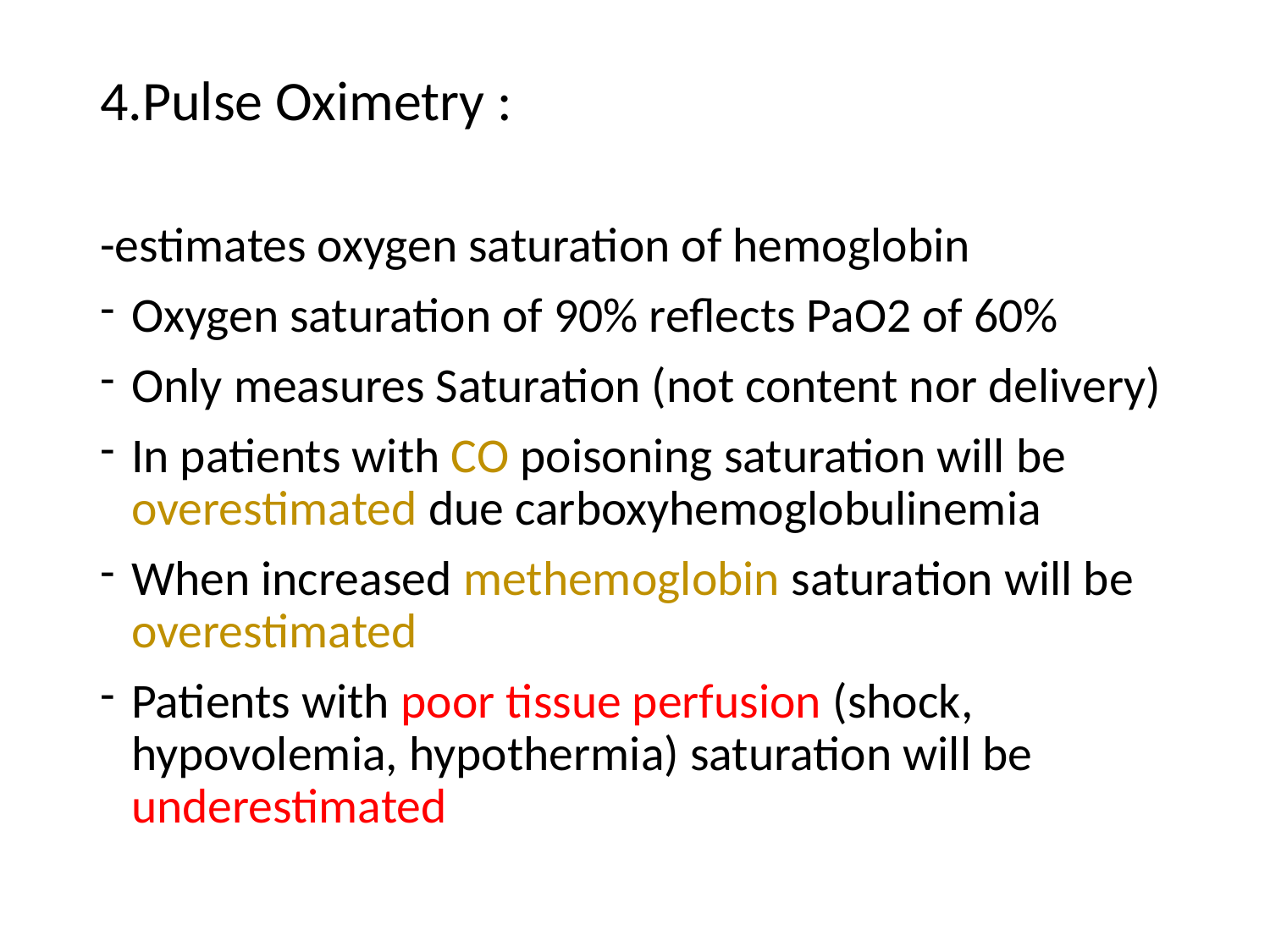

4.Pulse Oximetry :

-estimates oxygen saturation of hemoglobin
Oxygen saturation of 90% reflects PaO2 of 60%
Only measures Saturation (not content nor delivery)
In patients with CO poisoning saturation will be overestimated due carboxyhemoglobulinemia
When increased methemoglobin saturation will be overestimated
Patients with poor tissue perfusion (shock, hypovolemia, hypothermia) saturation will be underestimated